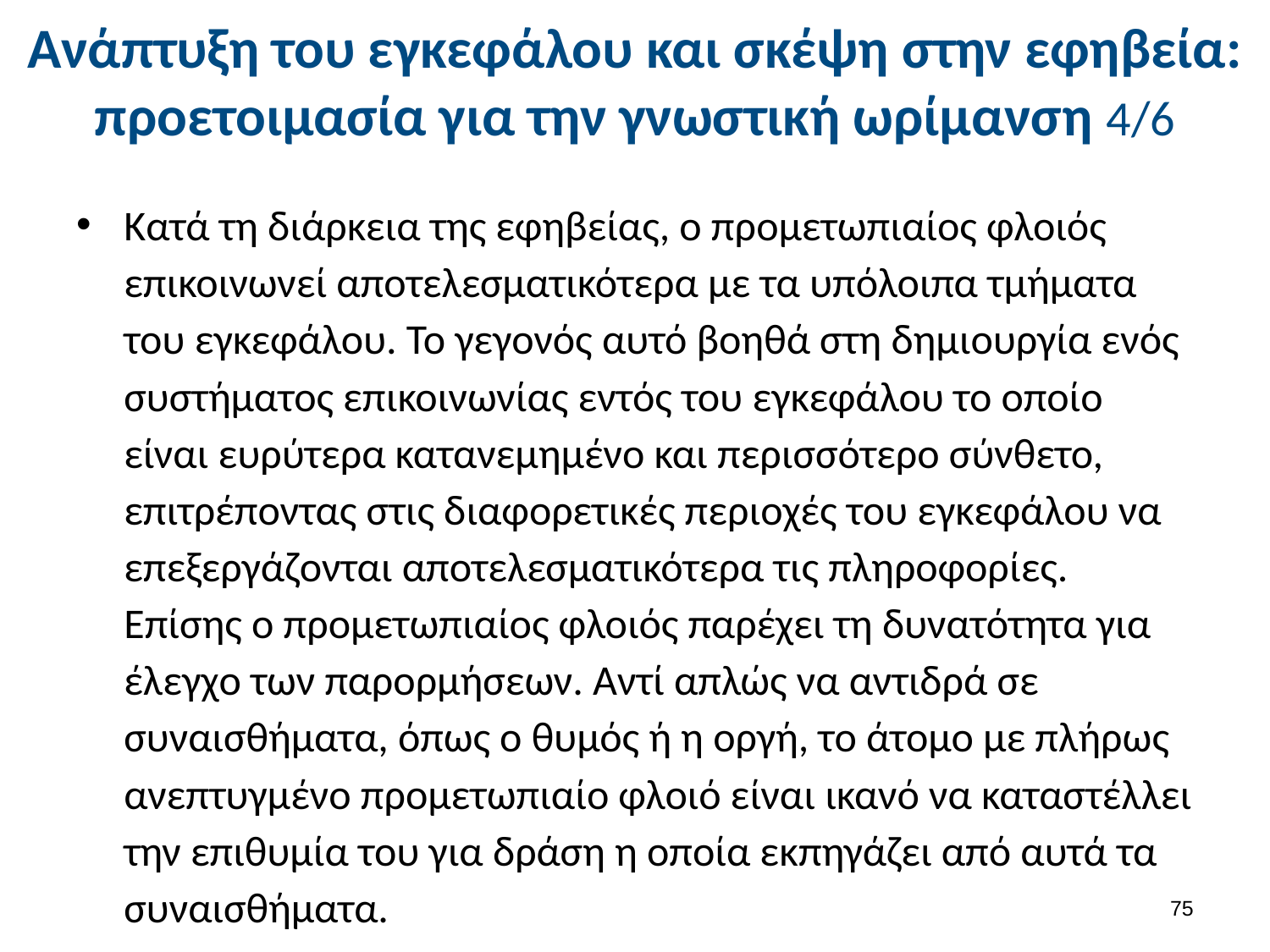

# Ανάπτυξη του εγκεφάλου και σκέψη στην εφηβεία: προετοιμασία για την γνωστική ωρίμανση 4/6
Κατά τη διάρκεια της εφηβείας, ο προμετωπιαίος φλοιός επικοινωνεί αποτελεσματικότερα με τα υπόλοιπα τμήματα του εγκεφάλου. Το γεγονός αυτό βοηθά στη δημιουργία ενός συστήματος επικοινωνίας εντός του εγκεφάλου το οποίο είναι ευρύτερα κατανεμημένο και περισσότερο σύνθετο, επιτρέποντας στις διαφορετικές περιοχές του εγκεφάλου να επεξεργάζονται αποτελεσματικότερα τις πληροφορίες. Επίσης ο προμετωπιαίος φλοιός παρέχει τη δυνατότητα για έλεγχο των παρορμήσεων. Αντί απλώς να αντιδρά σε συναισθήματα, όπως ο θυμός ή η οργή, το άτομο με πλήρως ανεπτυγμένο προμετωπιαίο φλοιό είναι ικανό να καταστέλλει την επιθυμία του για δράση η οποία εκπηγάζει από αυτά τα συναισθήματα.
75